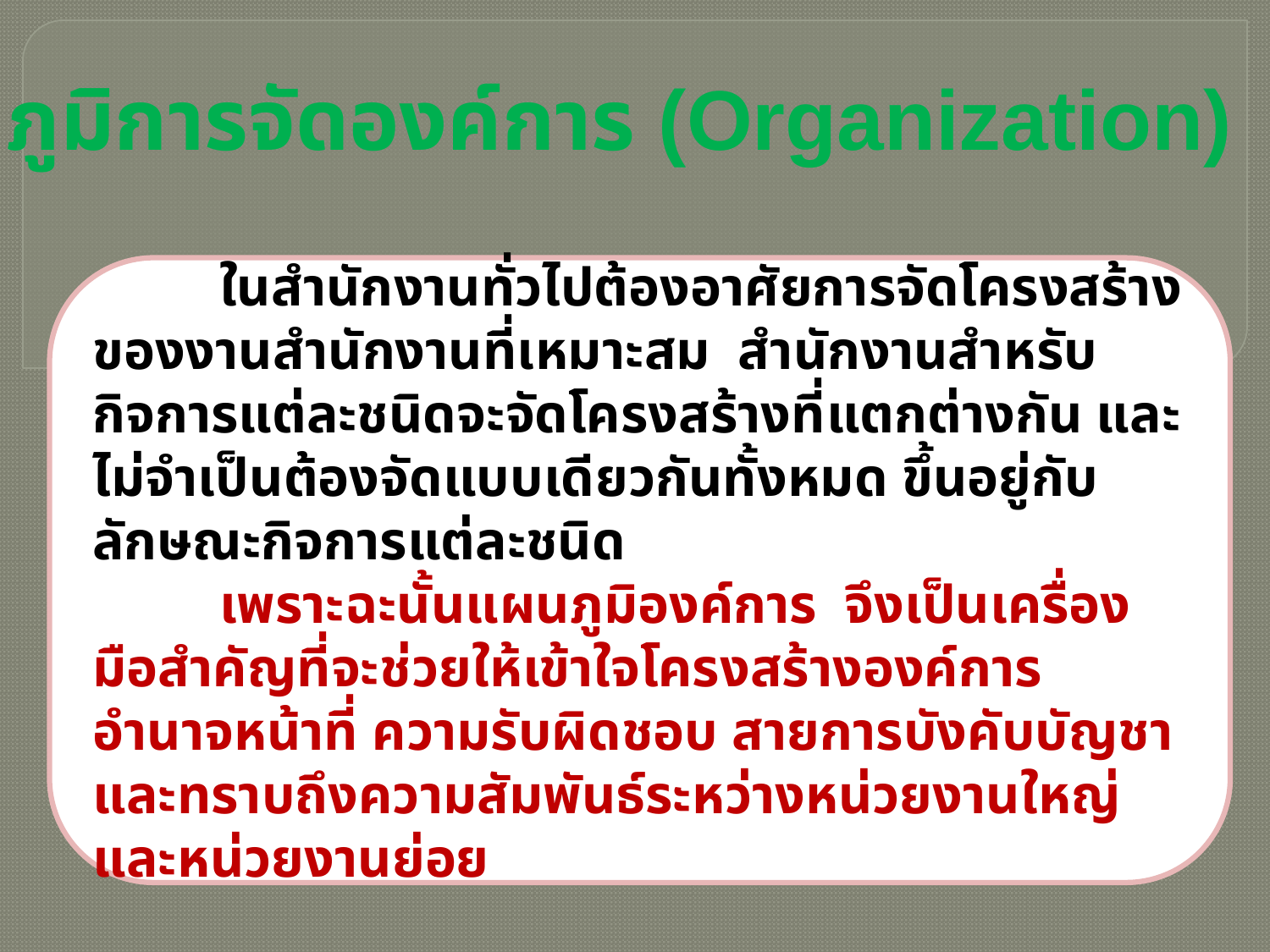

แผนภูมิการจัดองค์การ (Organization)  (ต่อ)
	ในสำนักงานทั่วไปต้องอาศัยการจัดโครงสร้างของงานสำนักงานที่เหมาะสม  สำนักงานสำหรับกิจการแต่ละชนิดจะจัดโครงสร้างที่แตกต่างกัน และไม่จำเป็นต้องจัดแบบเดียวกันทั้งหมด ขึ้นอยู่กับลักษณะกิจการแต่ละชนิด
	เพราะฉะนั้นแผนภูมิองค์การ  จึงเป็นเครื่องมือสำคัญที่จะช่วยให้เข้าใจโครงสร้างองค์การ อำนาจหน้าที่ ความรับผิดชอบ สายการบังคับบัญชา และทราบถึงความสัมพันธ์ระหว่างหน่วยงานใหญ่และหน่วยงานย่อย